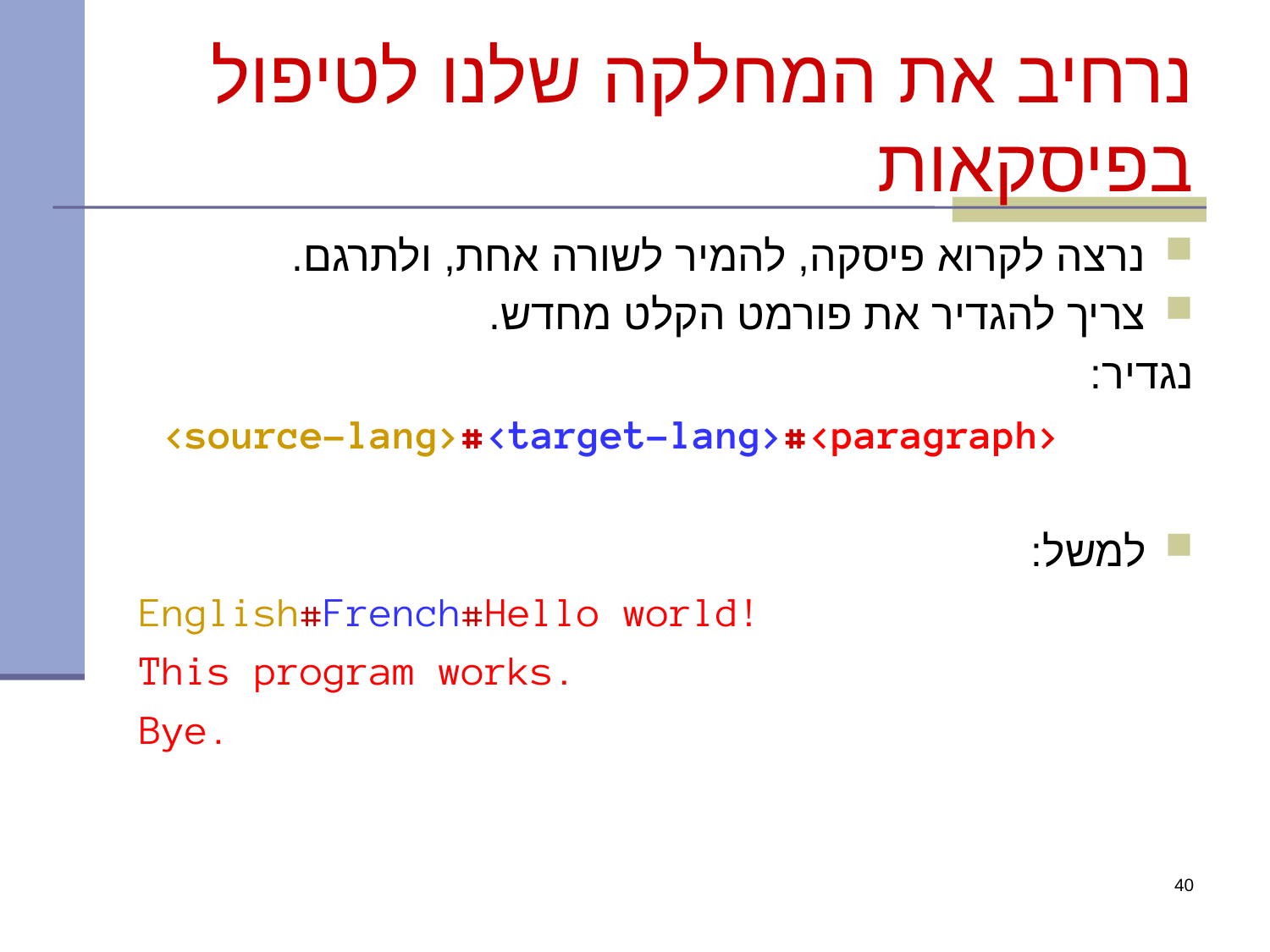

# נרחיב את המחלקה שלנו לטיפול בפיסקאות
נרצה לקרוא פיסקה, להמיר לשורה אחת, ולתרגם.
צריך להגדיר את פורמט הקלט מחדש.
	נגדיר:
 <source-lang>#<target-lang>#<paragraph>

למשל:
English#French#Hello world!
This program works.
Bye.

40